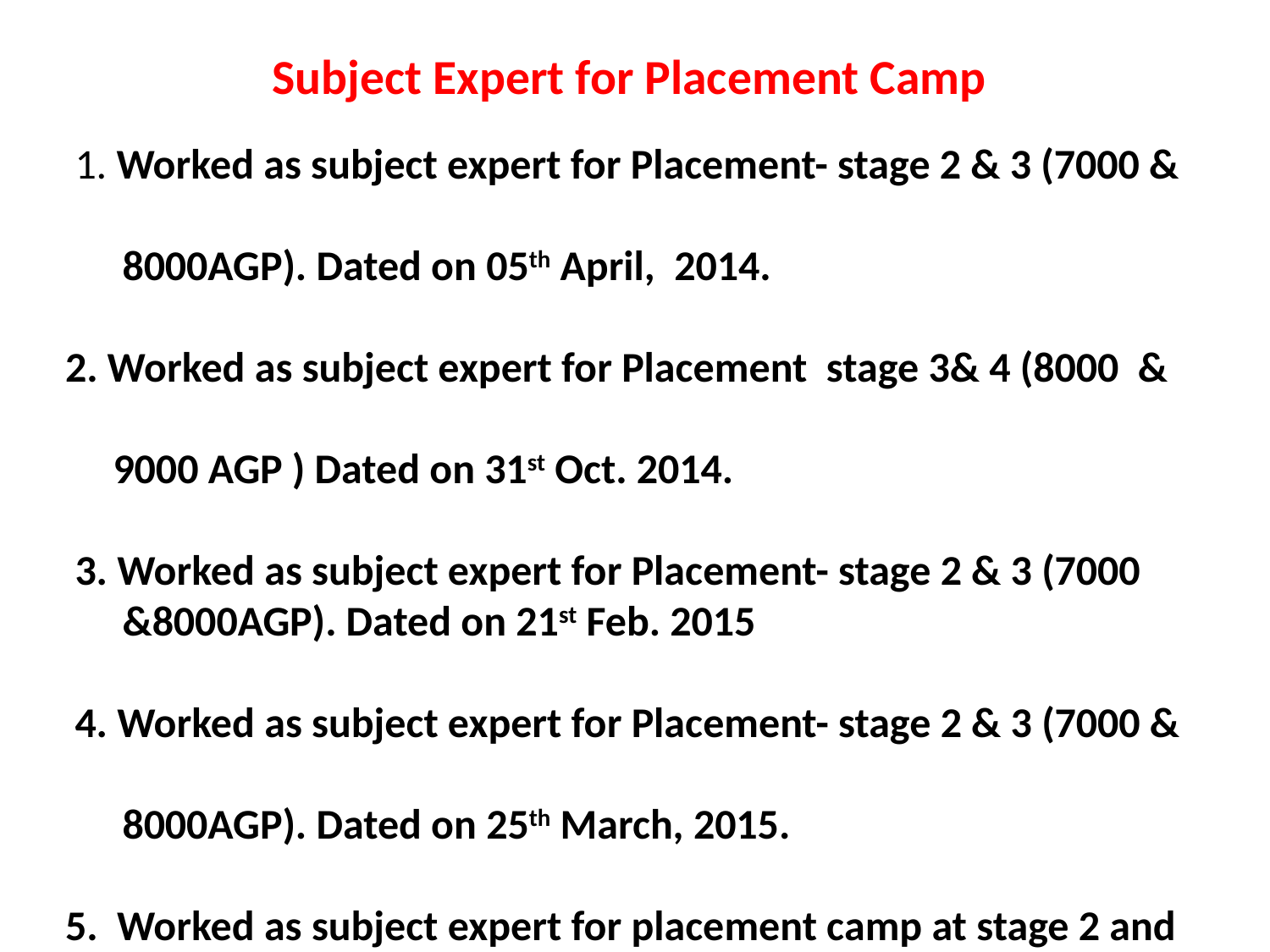

1. Worked as subject expert for Placement- stage 2 & 3 (7000 &
      8000AGP). Dated on 05th April,  2014.

2. Worked as subject expert for Placement  stage 3& 4 (8000  &
     9000 AGP ) Dated on 31st Oct. 2014.

 3. Worked as subject expert for Placement- stage 2 & 3 (7000
      &8000AGP). Dated on 21st Feb. 2015

 4. Worked as subject expert for Placement- stage 2 & 3 (7000 &
      8000AGP). Dated on 25th March, 2015.

5.  Worked as subject expert for placement camp at stage 2 and
     3 (7000 and  8000AGP) in Shivaji University, Kolhapur dated on 5th May 2017.

# Subject Expert for Placement Camp